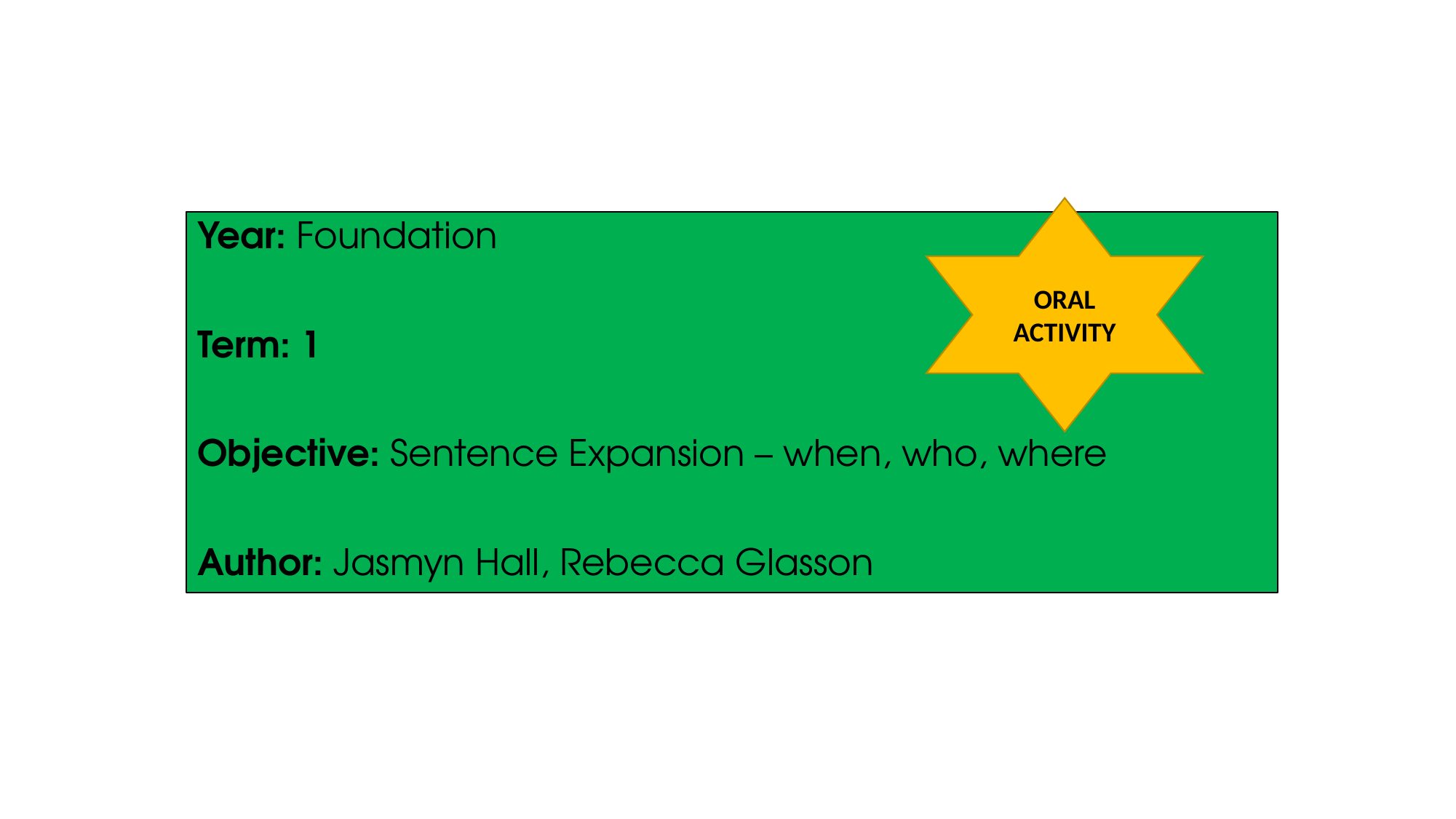

Year: Foundation

Term: 1

Objective: Sentence Expansion – when, who, where

Author: Jasmyn Hall, Rebecca Glasson
ORAL ACTIVITY